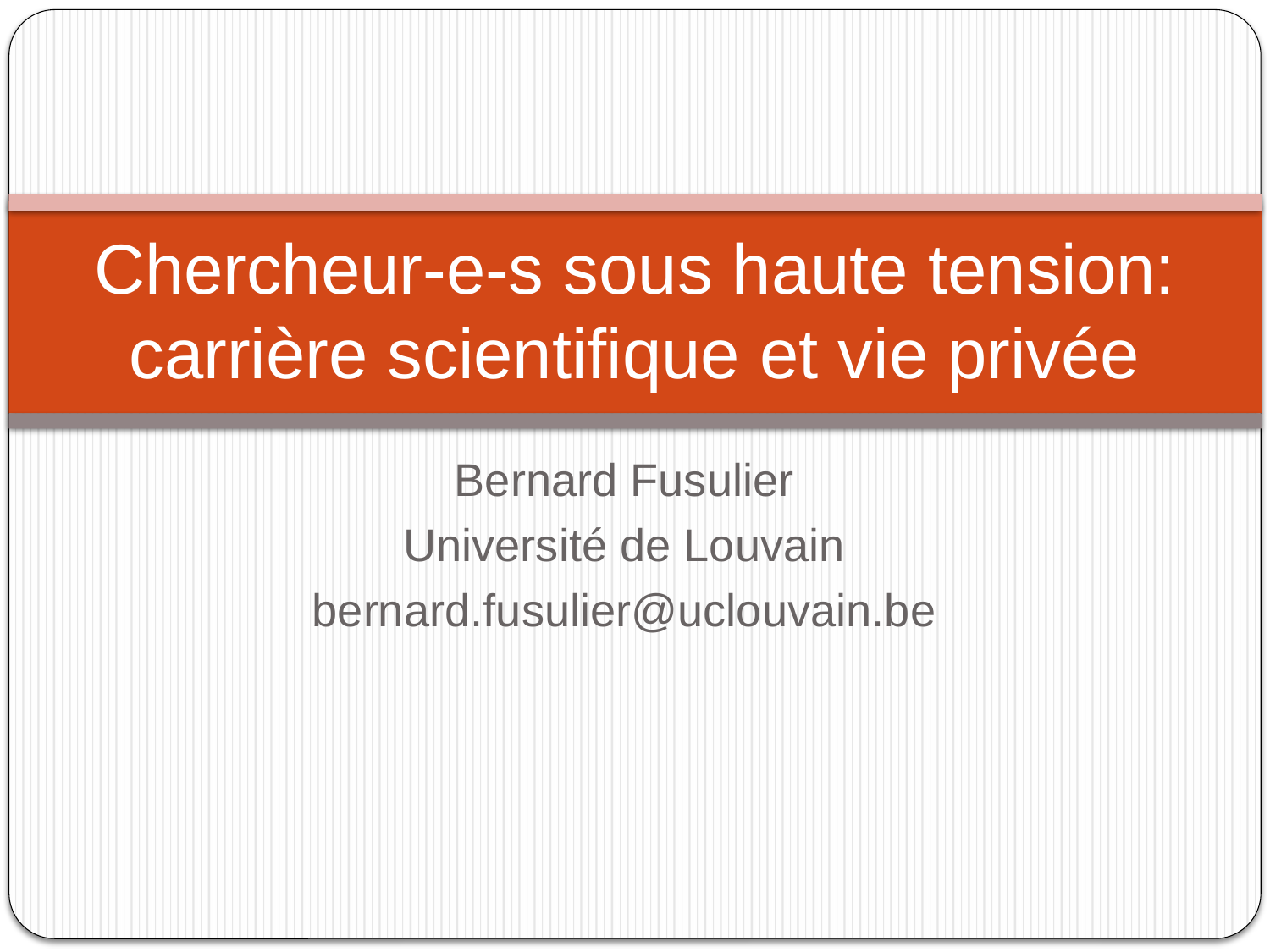

# Chercheur-e-s sous haute tension: carrière scientifique et vie privée
Bernard Fusulier
Université de Louvain
bernard.fusulier@uclouvain.be